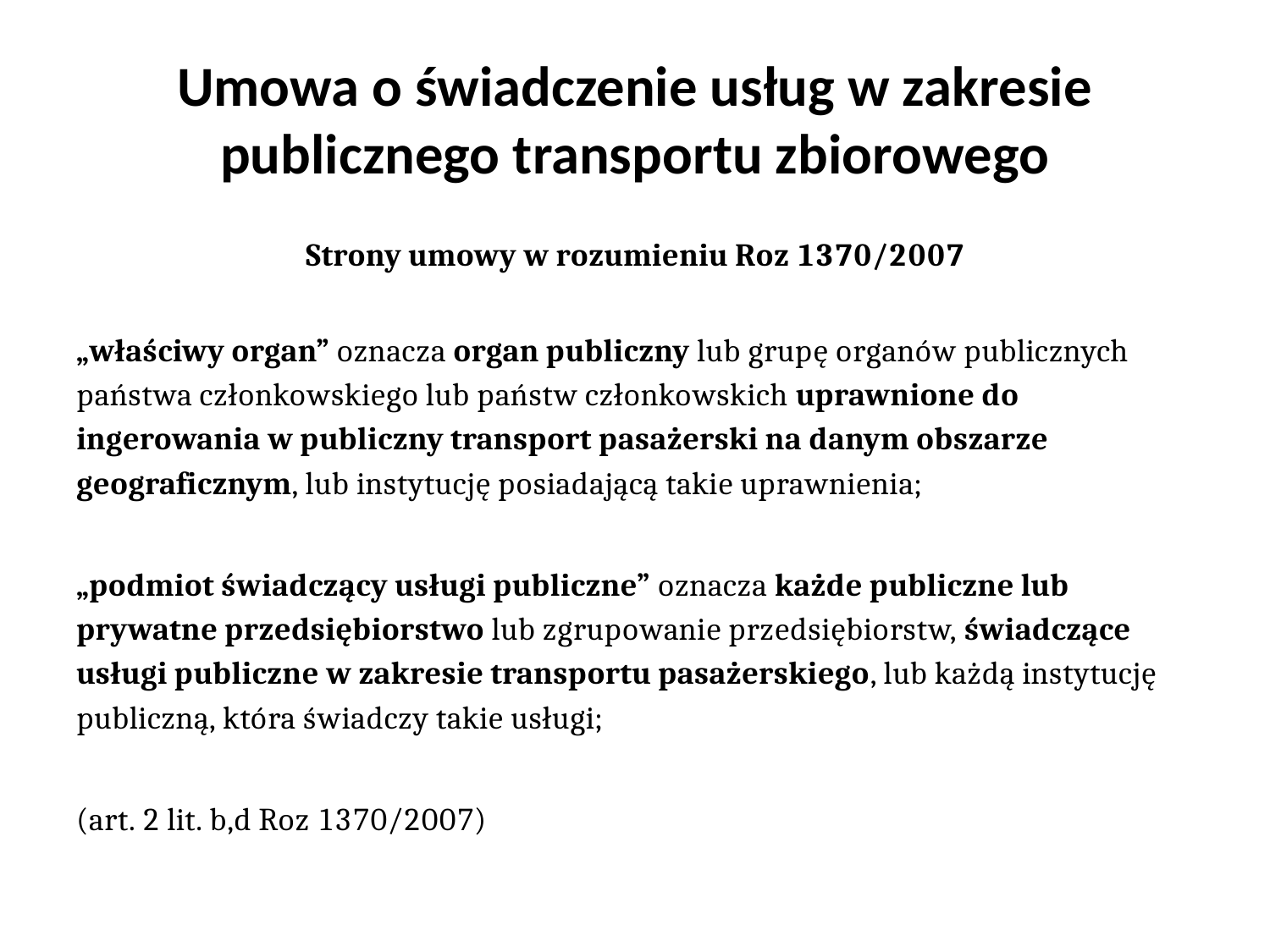

# Umowa o świadczenie usług w zakresie publicznego transportu zbiorowego
Strony umowy w rozumieniu Roz 1370/2007

„właściwy organ” oznacza organ publiczny lub grupę organów publicznych państwa członkowskiego lub państw członkowskich uprawnione do ingerowania w publiczny transport pasażerski na danym obszarze geograficznym, lub instytucję posiadającą takie uprawnienia;

„podmiot świadczący usługi publiczne” oznacza każde publiczne lub prywatne przedsiębiorstwo lub zgrupowanie przedsiębiorstw, świadczące usługi publiczne w zakresie transportu pasażerskiego, lub każdą instytucję publiczną, która świadczy takie usługi;

(art. 2 lit. b,d Roz 1370/2007)